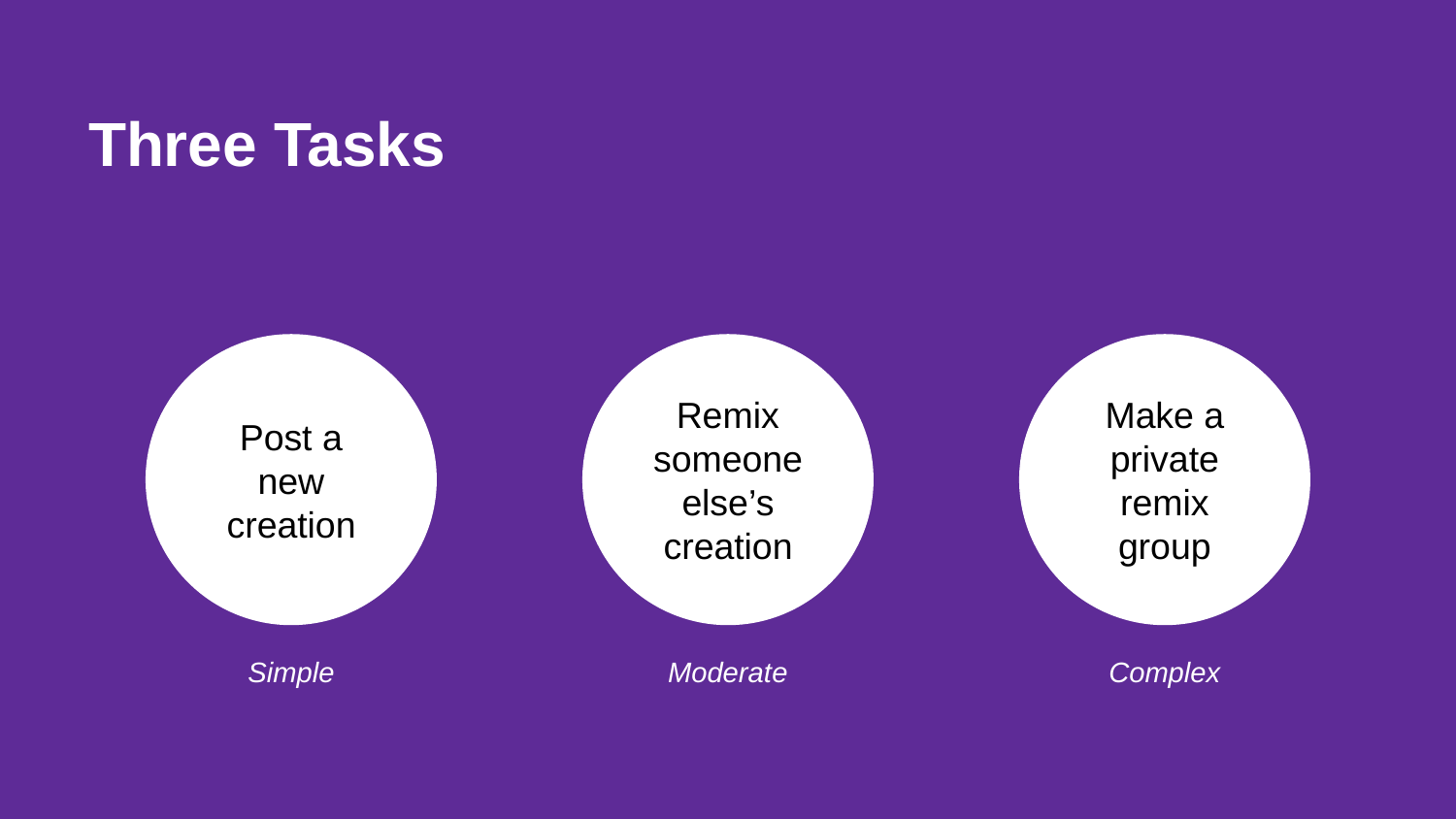

# Three Tasks

Post a new creation
Remix someone else’s creation
Make a private remix group
Simple
Moderate
Complex